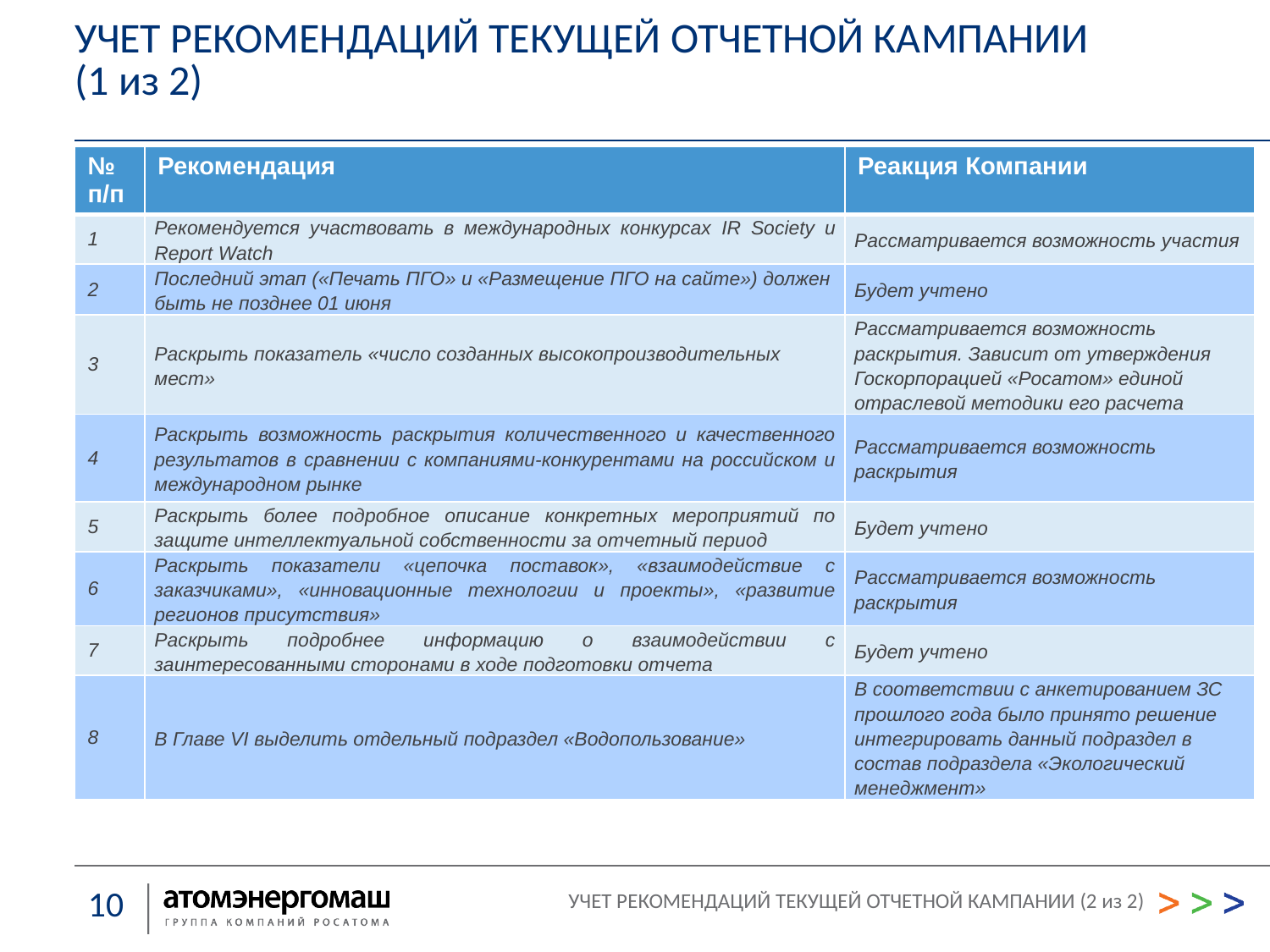

УЧЕТ РЕКОМЕНДАЦИЙ ТЕКУЩЕЙ ОТЧЕТНОЙ КАМПАНИИ
(1 из 2)
| № п/п | Рекомендация | Реакция Компании |
| --- | --- | --- |
| 1 | Рекомендуется участвовать в международных конкурсах IR Society и Report Watch | Рассматривается возможность участия |
| 2 | Последний этап («Печать ПГО» и «Размещение ПГО на сайте») должен быть не позднее 01 июня | Будет учтено |
| 3 | Раскрыть показатель «число созданных высокопроизводительных мест» | Рассматривается возможность раскрытия. Зависит от утверждения Госкорпорацией «Росатом» единой отраслевой методики его расчета |
| 4 | Раскрыть возможность раскрытия количественного и качественного результатов в сравнении с компаниями-конкурентами на российском и международном рынке | Рассматривается возможность раскрытия |
| 5 | Раскрыть более подробное описание конкретных мероприятий по защите интеллектуальной собственности за отчетный период | Будет учтено |
| 6 | Раскрыть показатели «цепочка поставок», «взаимодействие с заказчиками», «инновационные технологии и проекты», «развитие регионов присутствия» | Рассматривается возможность раскрытия |
| 7 | Раскрыть подробнее информацию о взаимодействии с заинтересованными сторонами в ходе подготовки отчета | Будет учтено |
| 8 | В Главе VI выделить отдельный подраздел «Водопользование» | В соответствии с анкетированием ЗС прошлого года было принято решение интегрировать данный подраздел в состав подраздела «Экологический менеджмент» |
УЧЕТ РЕКОМЕНДАЦИЙ ТЕКУЩЕЙ ОТЧЕТНОЙ КАМПАНИИ (2 из 2)